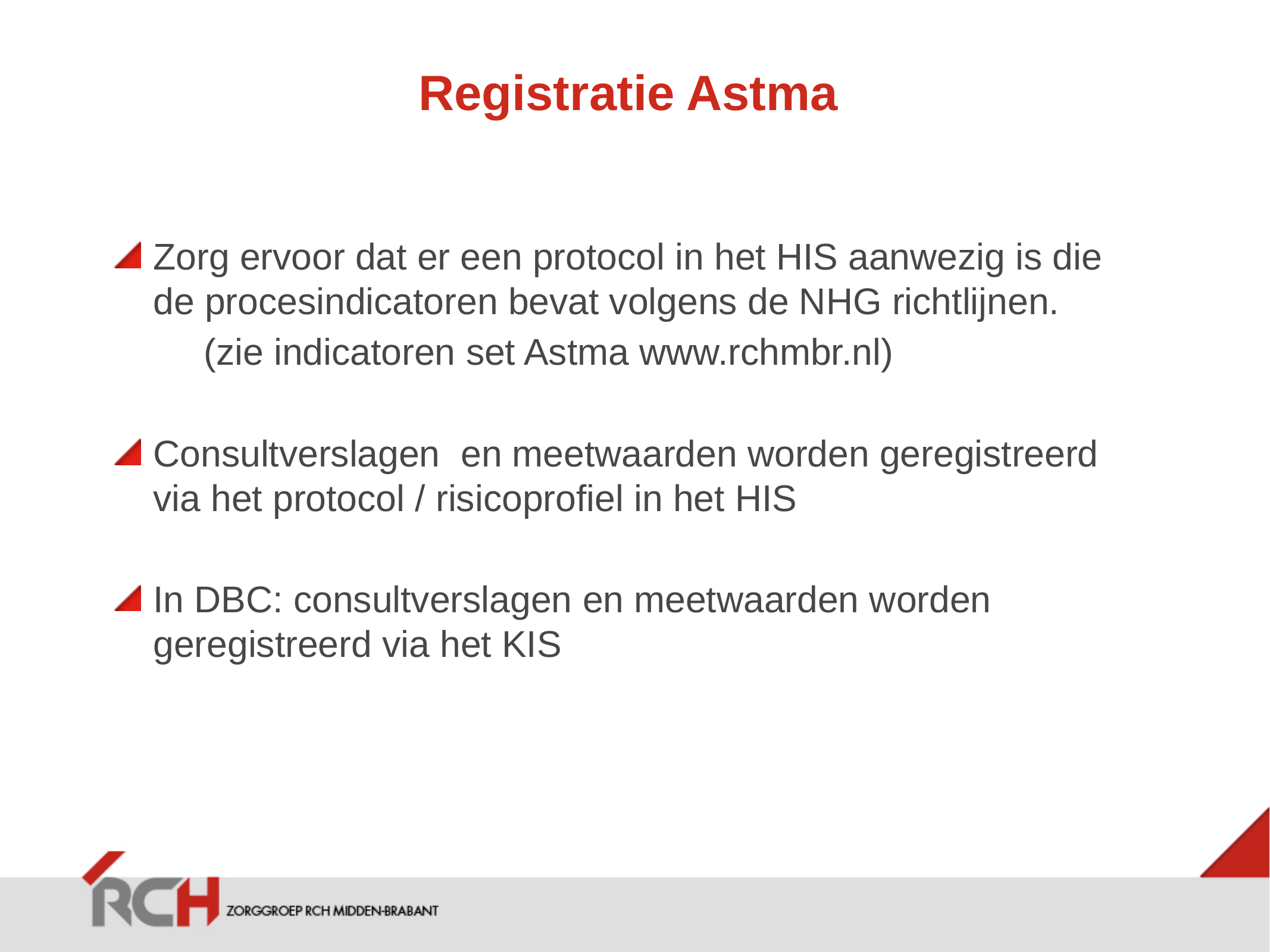

# Registratie Astma
Zorg ervoor dat er een protocol in het HIS aanwezig is die de procesindicatoren bevat volgens de NHG richtlijnen.
	(zie indicatoren set Astma www.rchmbr.nl)

Consultverslagen  en meetwaarden worden geregistreerd via het protocol / risicoprofiel in het HIS

In DBC: consultverslagen en meetwaarden worden geregistreerd via het KIS